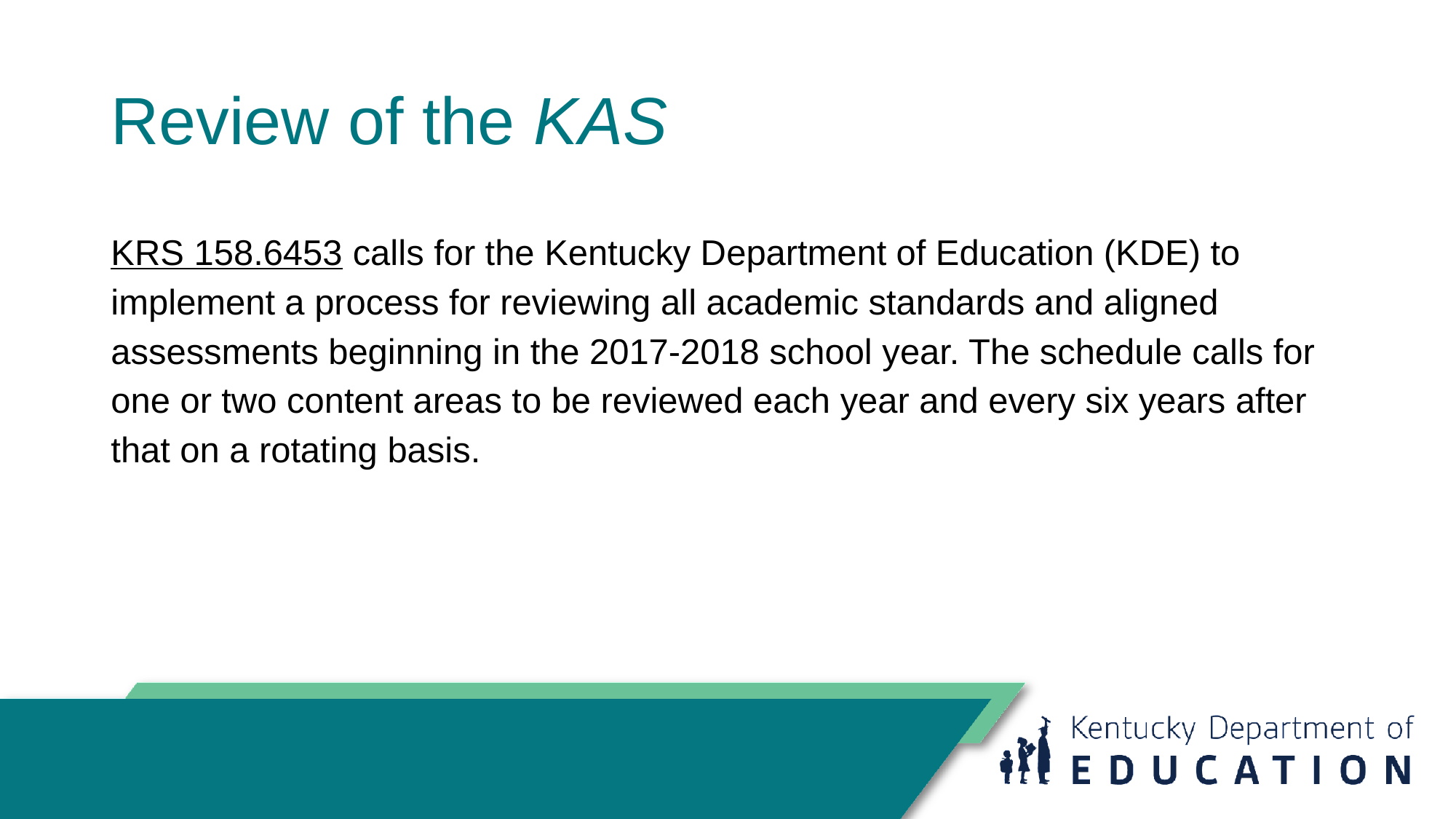

# Review of the KAS
KRS 158.6453 calls for the Kentucky Department of Education (KDE) to implement a process for reviewing all academic standards and aligned assessments beginning in the 2017-2018 school year. The schedule calls for one or two content areas to be reviewed each year and every six years after that on a rotating basis.